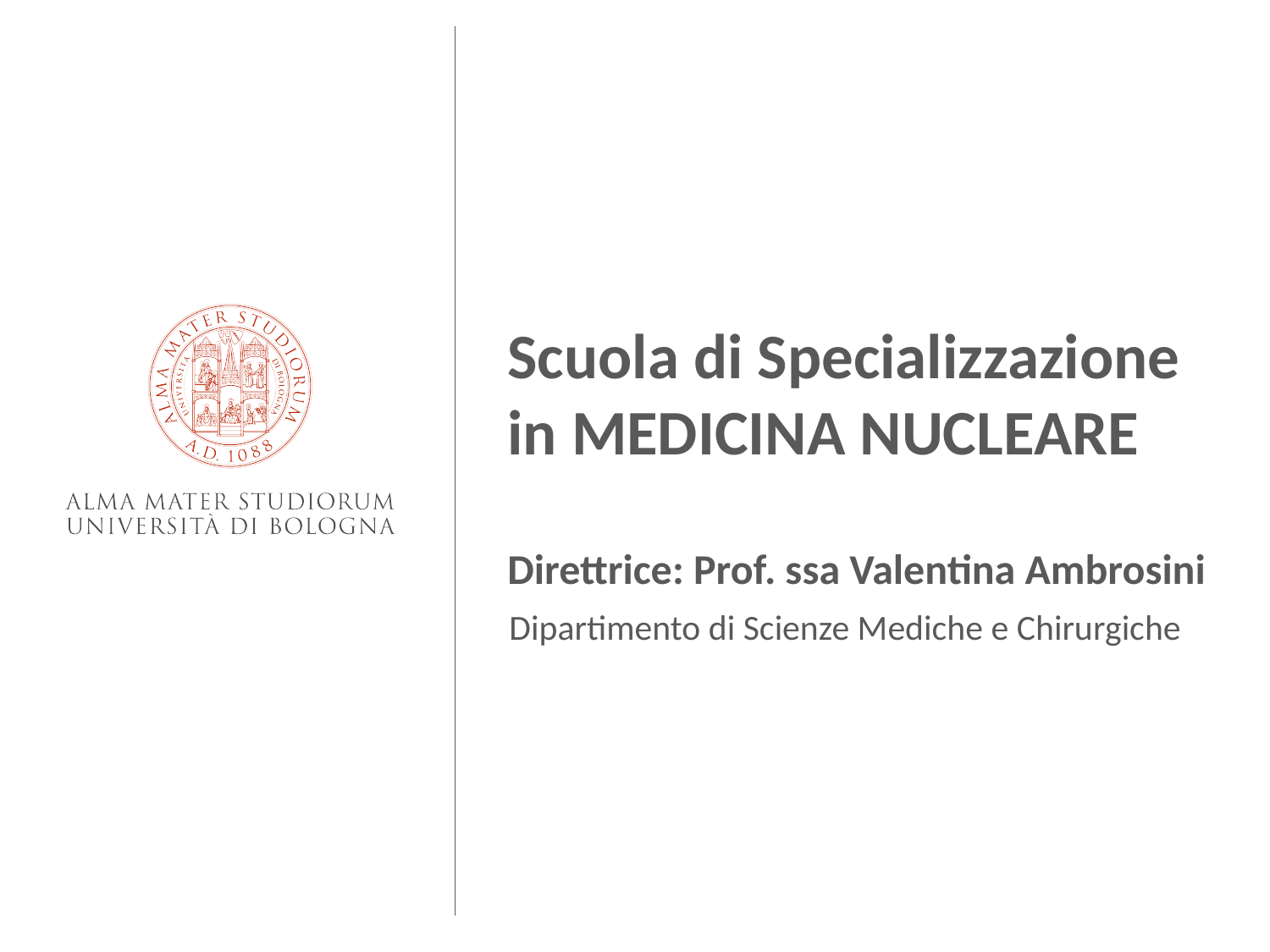

Scuola di Specializzazione in MEDICINA NUCLEARE
Direttrice: Prof. ssa Valentina Ambrosini
Dipartimento di Scienze Mediche e Chirurgiche